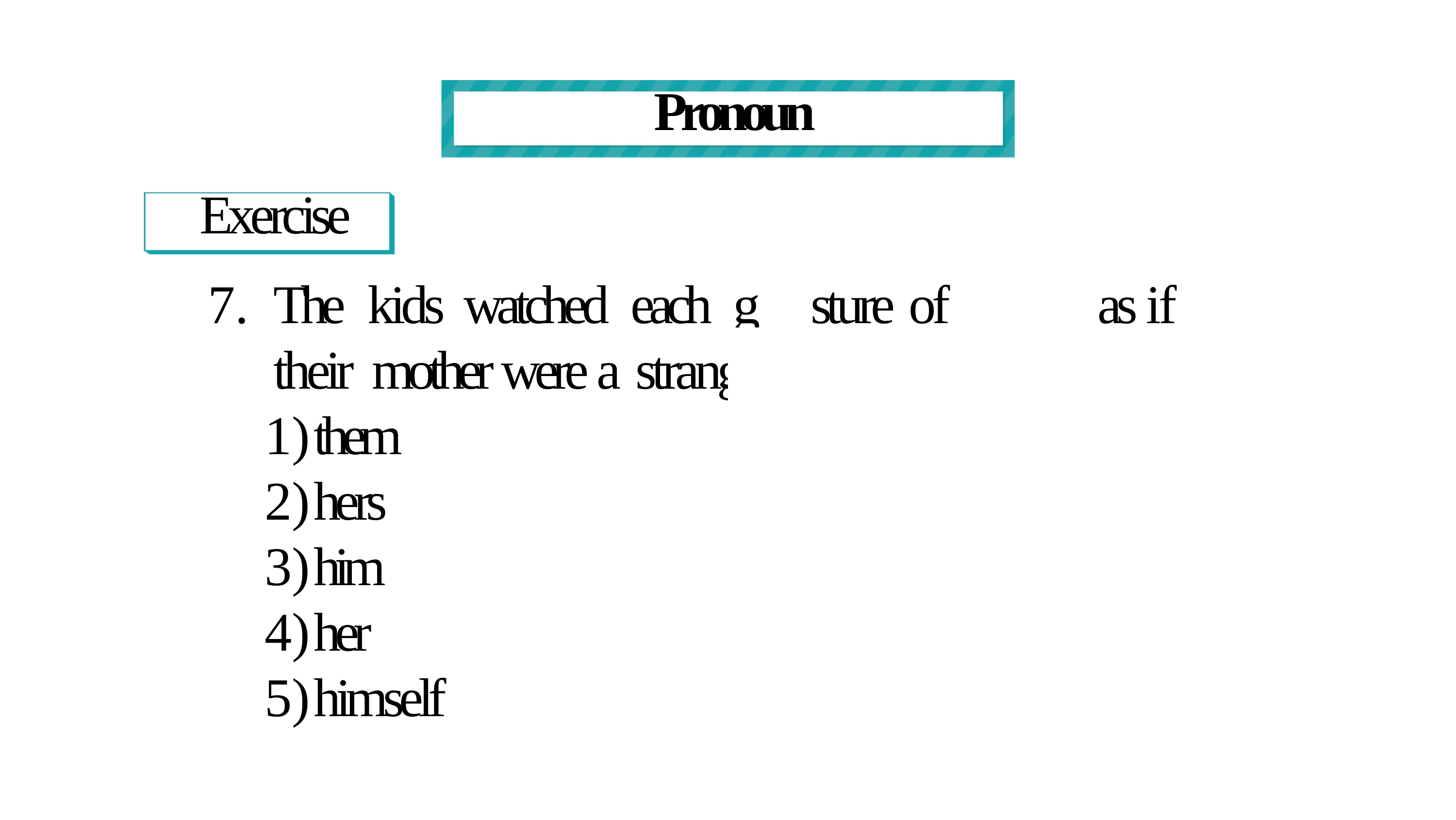

# Pronoun

Exercise
The   kids  watched  each  g	sture of	as if their  mother were a stranger.
them
hers
him
her
himself